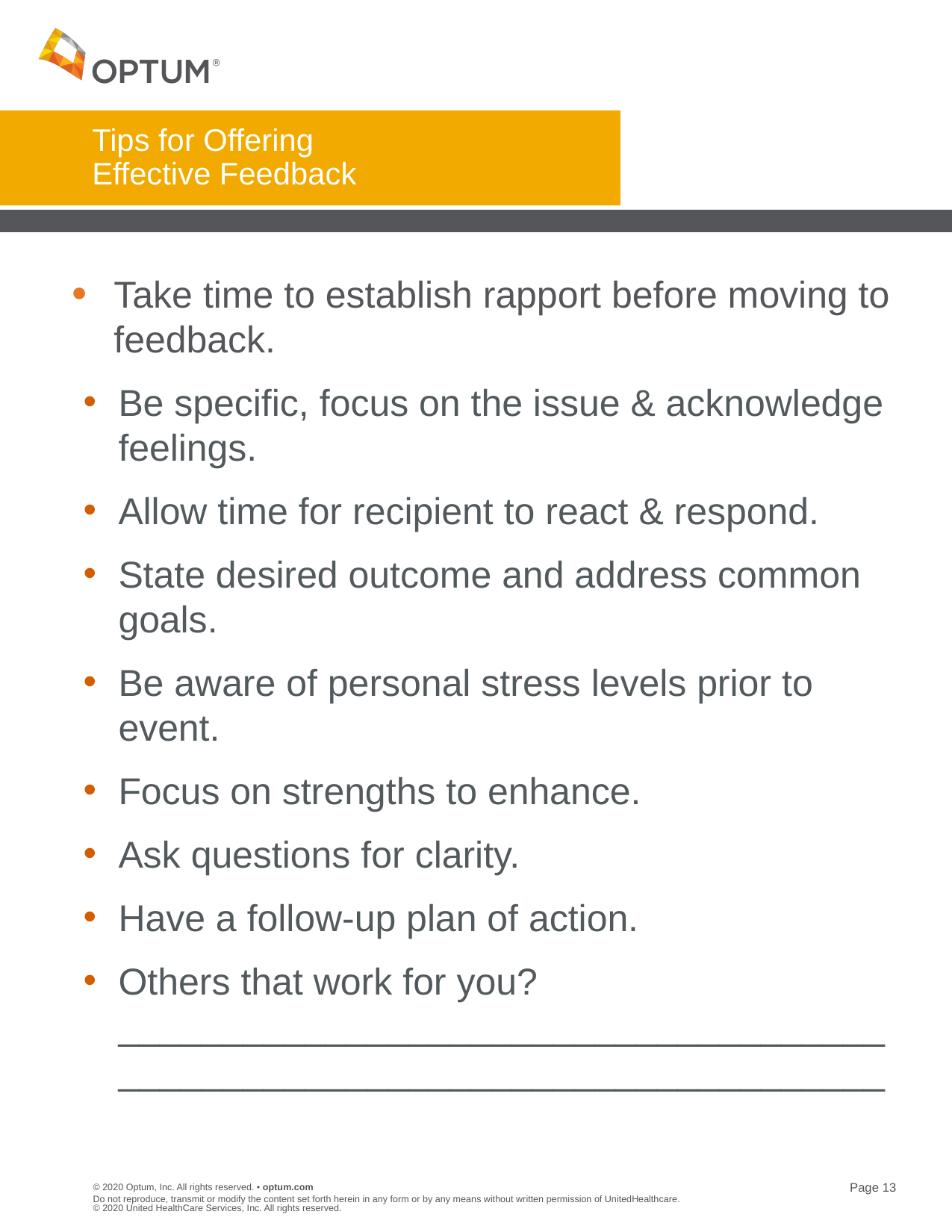

# Tips for Offering Effective Feedback
Take time to establish rapport before moving to feedback.
Be specific, focus on the issue & acknowledge feelings.
Allow time for recipient to react & respond.
State desired outcome and address common goals.
Be aware of personal stress levels prior to event.
Focus on strengths to enhance.
Ask questions for clarity.
Have a follow-up plan of action.
Others that work for you? __________________________________________________________________________

Do not reproduce, transmit or modify the content set forth herein in any form or by any means without written permission of UnitedHealthcare. © 2020 United HealthCare Services, Inc. All rights reserved.